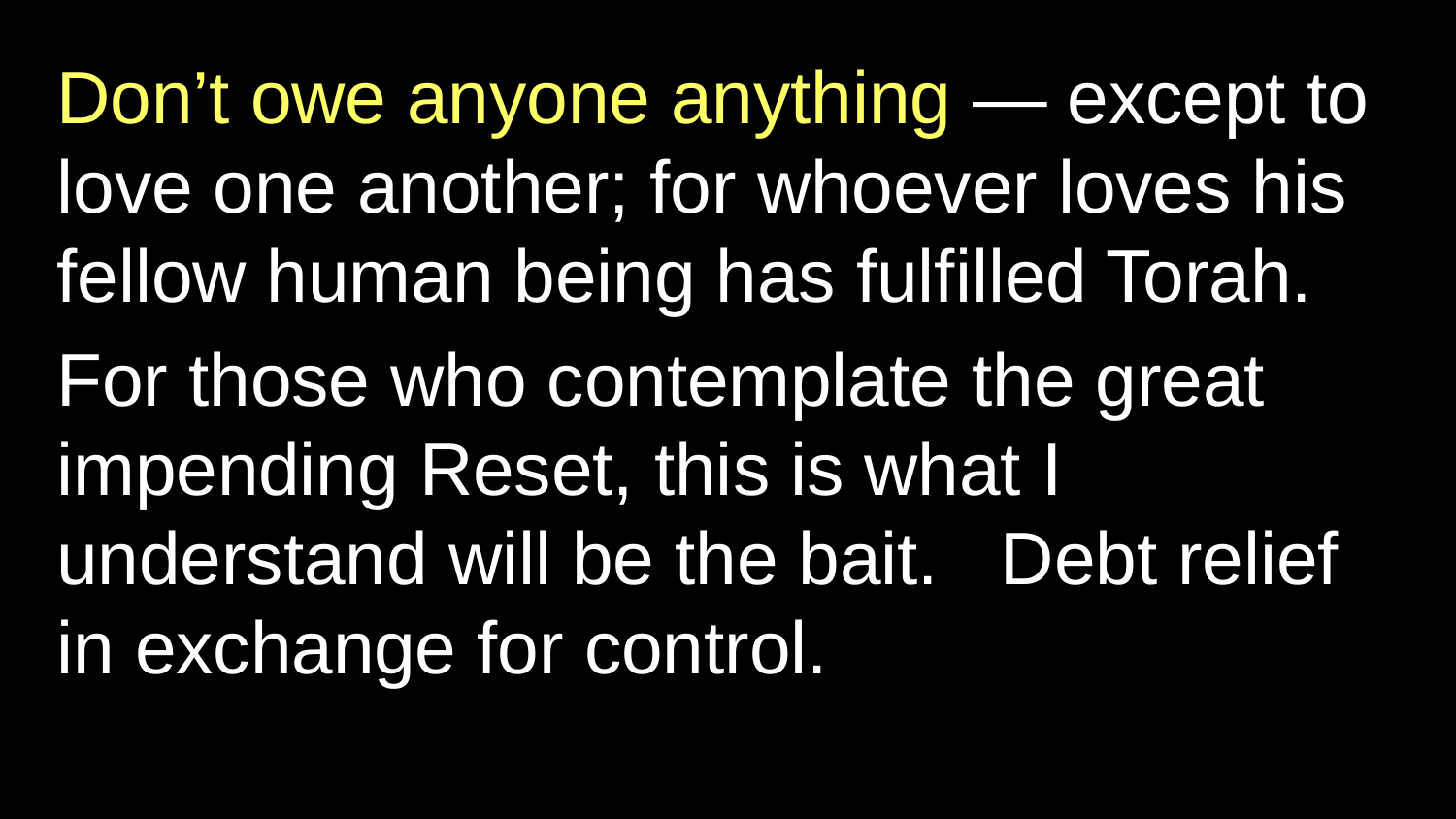

Don’t owe anyone anything — except to love one another; for whoever loves his fellow human being has fulfilled Torah.
For those who contemplate the great impending Reset, this is what I understand will be the bait.   Debt relief in exchange for control.